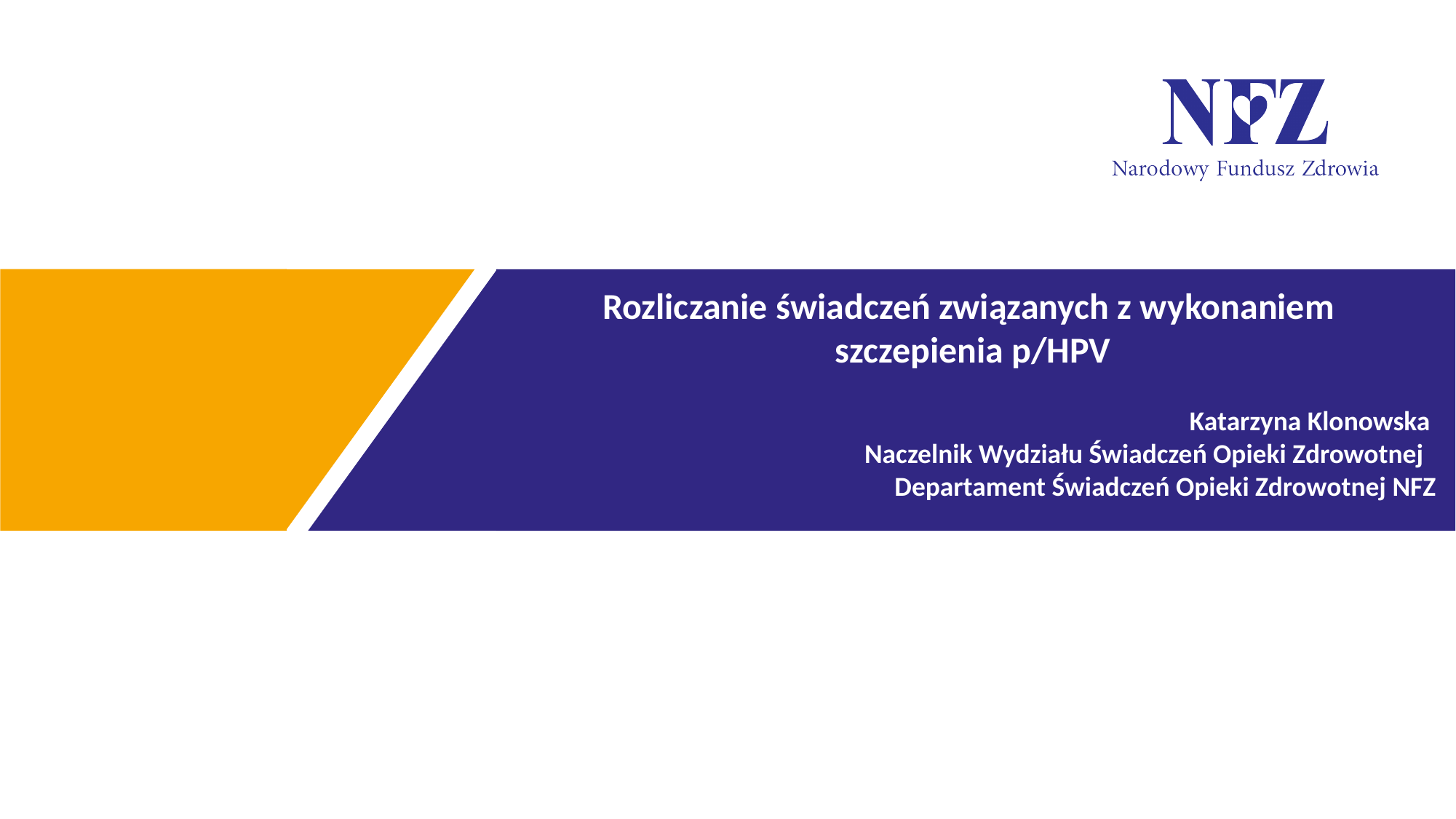

Rozliczanie świadczeń związanych z wykonaniem
szczepienia p/HPV

Katarzyna Klonowska
Naczelnik Wydziału Świadczeń Opieki Zdrowotnej
Departament Świadczeń Opieki Zdrowotnej NFZ